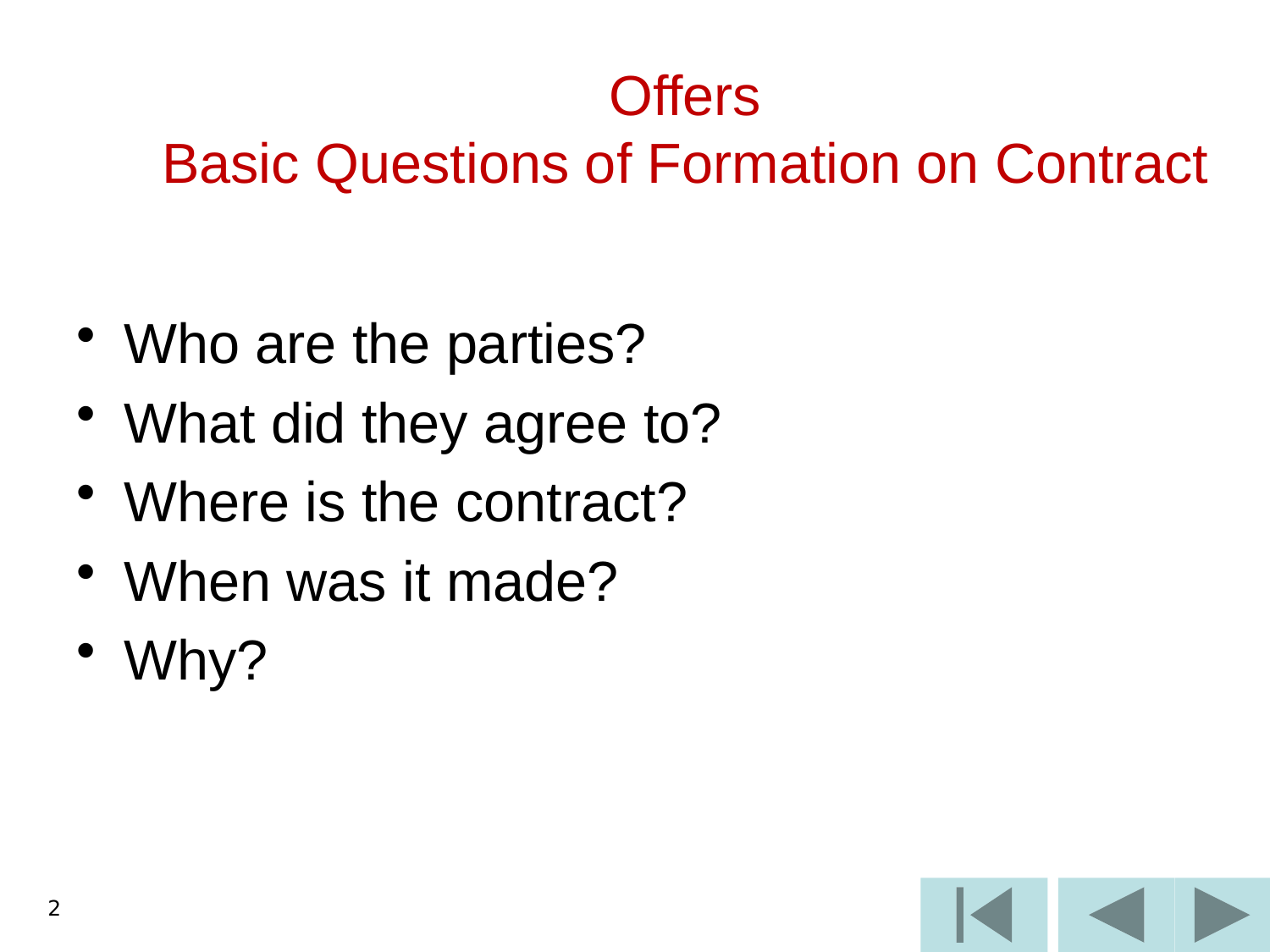

# Offers Basic Questions of Formation on Contract

Who are the parties?
What did they agree to?
Where is the contract?
When was it made?
Why?

2